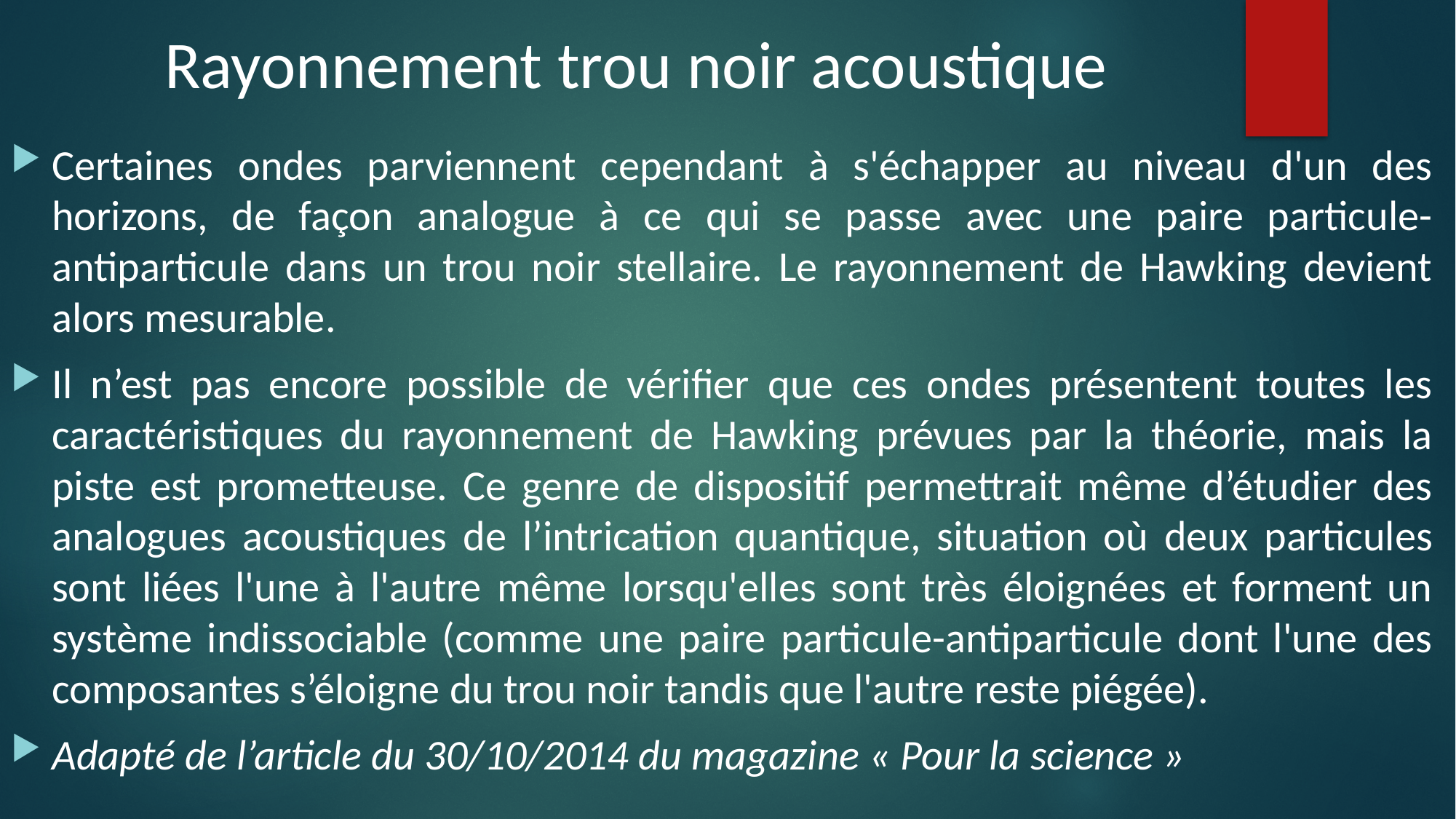

Rayonnement trou noir acoustique
Certaines ondes parviennent cependant à s'échapper au niveau d'un des horizons, de façon analogue à ce qui se passe avec une paire particule-antiparticule dans un trou noir stellaire. Le rayonnement de Hawking devient alors mesurable.
Il n’est pas encore possible de vérifier que ces ondes présentent toutes les caractéristiques du rayonnement de Hawking prévues par la théorie, mais la piste est prometteuse. Ce genre de dispositif permettrait même d’étudier des analogues acoustiques de l’intrication quantique, situation où deux particules sont liées l'une à l'autre même lorsqu'elles sont très éloignées et forment un système indissociable (comme une paire particule-antiparticule dont l'une des composantes s’éloigne du trou noir tandis que l'autre reste piégée).
Adapté de l’article du 30/10/2014 du magazine « Pour la science »